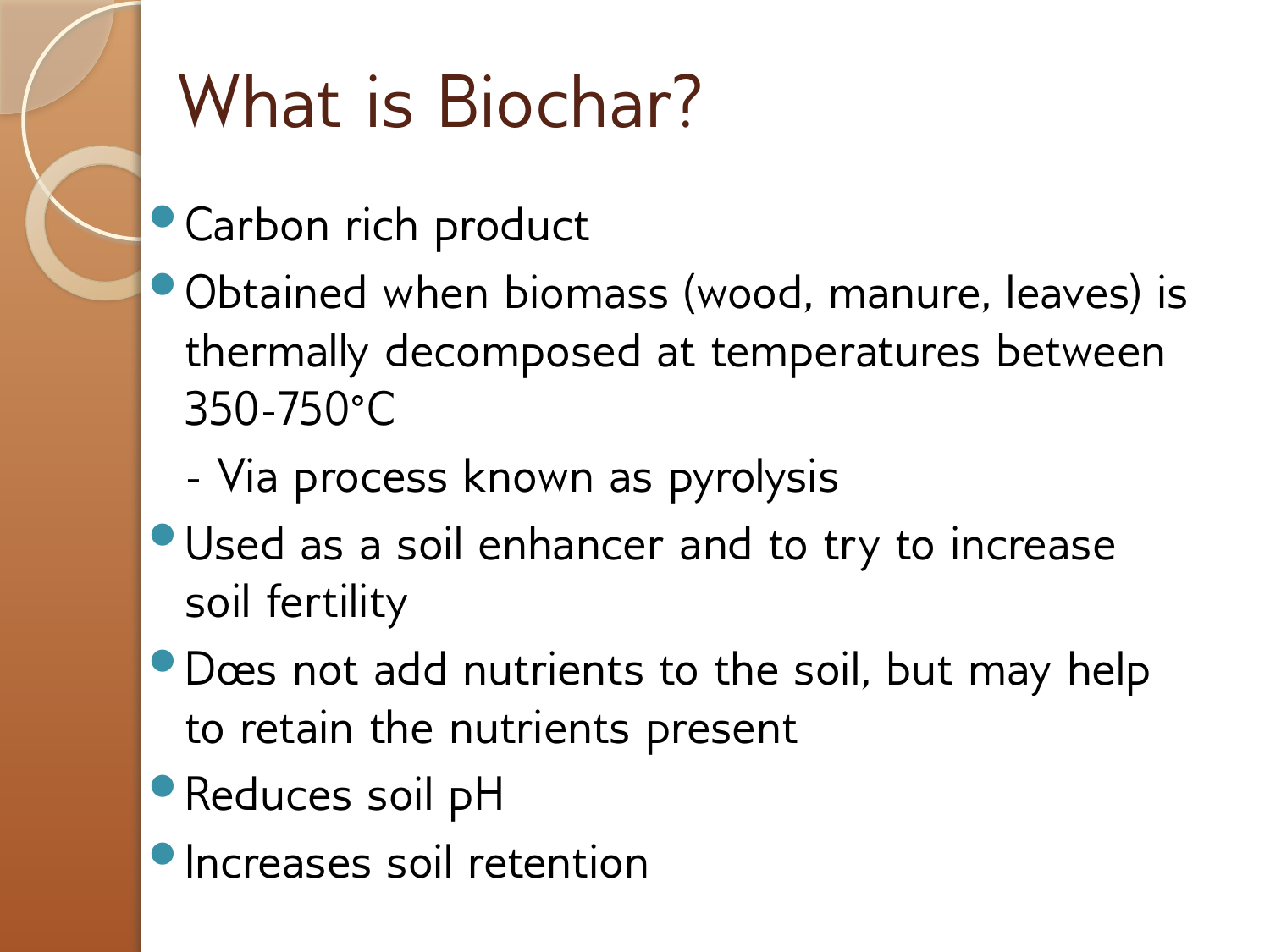

# What is Biochar?
Carbon rich product
Obtained when biomass (wood, manure, leaves) is thermally decomposed at temperatures between 350-750°C
		- Via process known as pyrolysis
Used as a soil enhancer and to try to increase soil fertility
Does not add nutrients to the soil, but may help to retain the nutrients present
Reduces soil pH
Increases soil retention